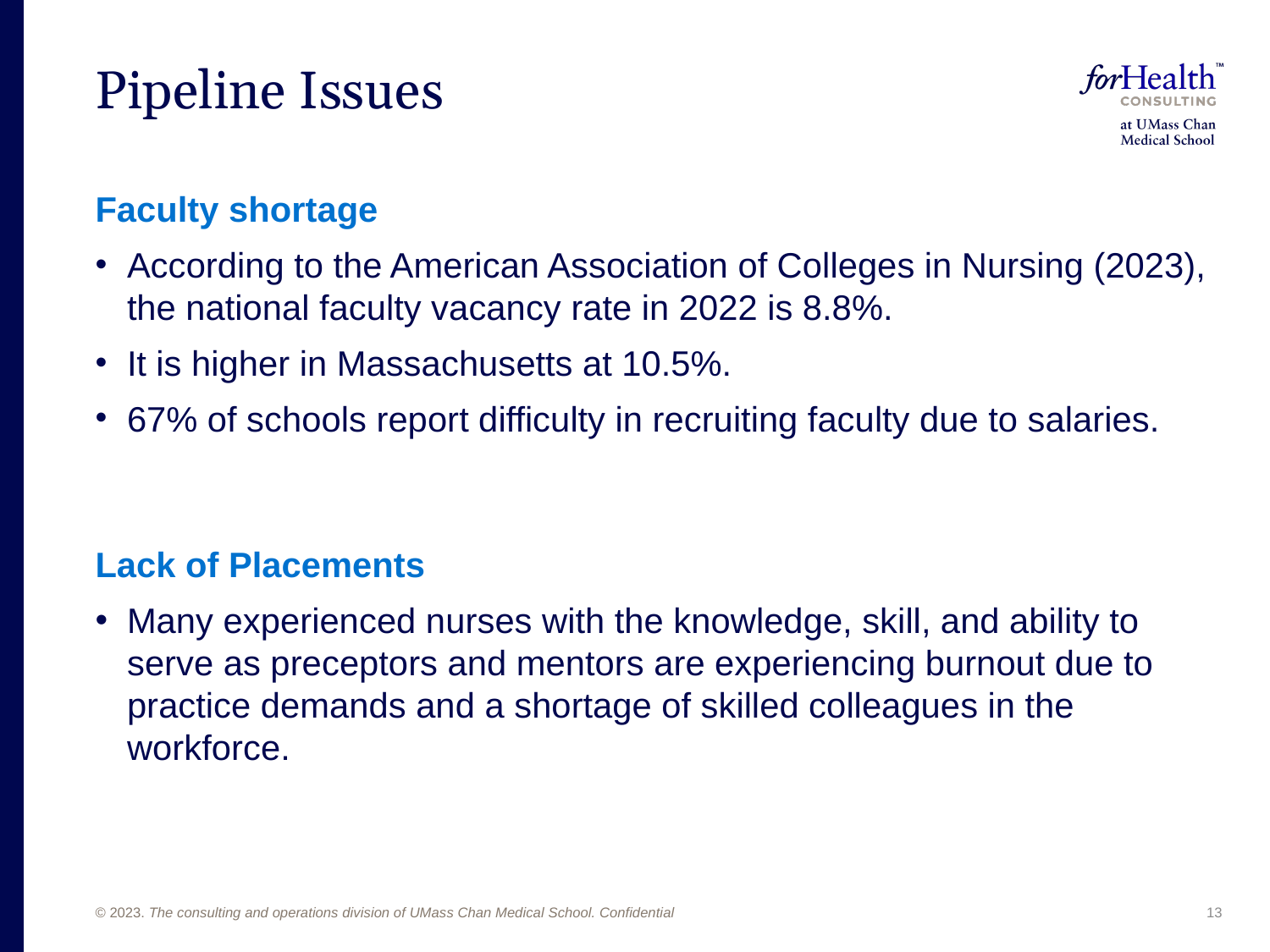

# Pipeline Issues
Faculty shortage
According to the American Association of Colleges in Nursing (2023), the national faculty vacancy rate in 2022 is 8.8%.
It is higher in Massachusetts at 10.5%.
67% of schools report difficulty in recruiting faculty due to salaries.

Lack of Placements
Many experienced nurses with the knowledge, skill, and ability to serve as preceptors and mentors are experiencing burnout due to practice demands and a shortage of skilled colleagues in the workforce.

13